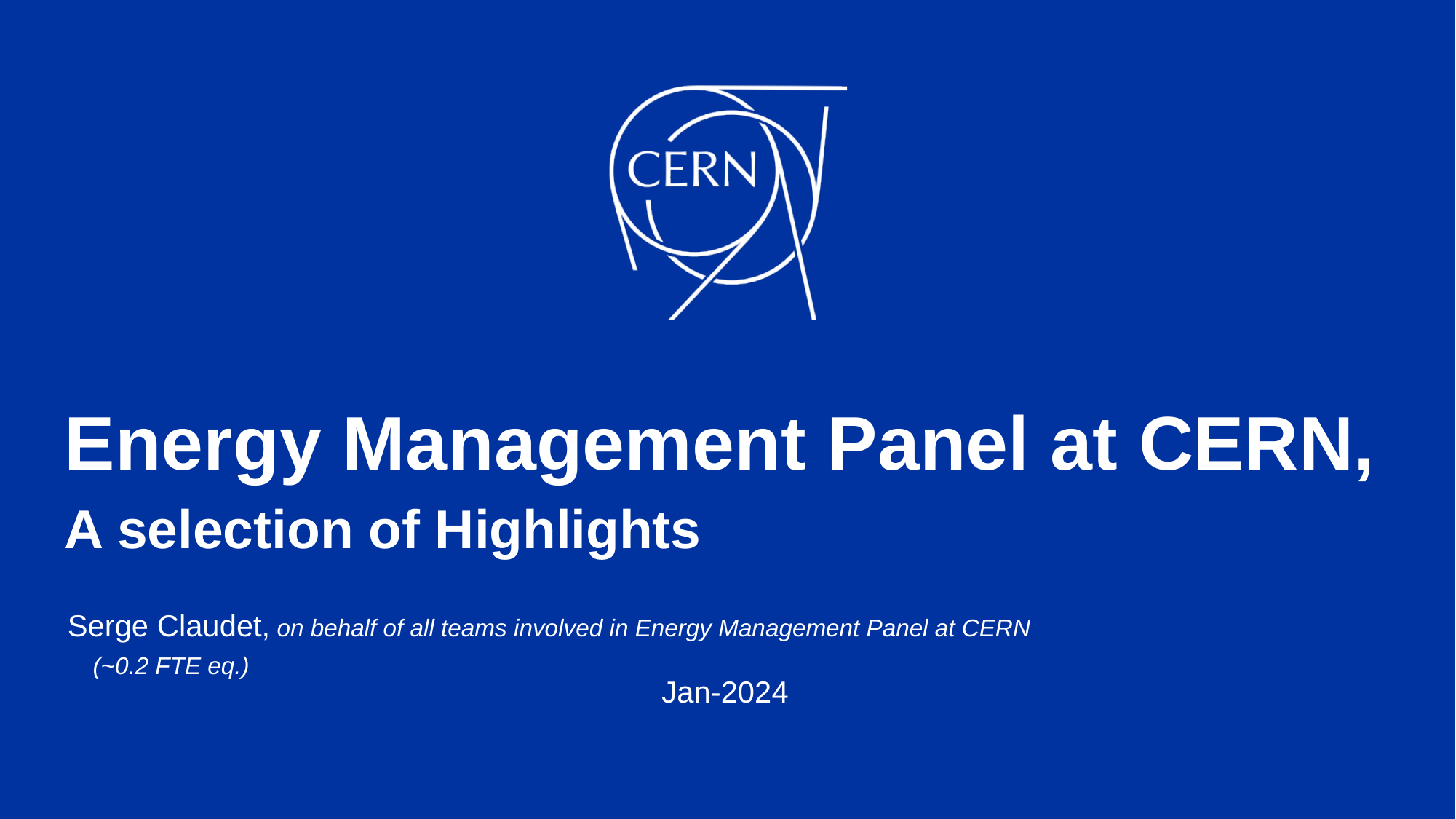

# Energy Management Panel at CERN, A selection of Highlights
Serge Claudet, on behalf of all teams involved in Energy Management Panel at CERN
                                                                       Jan-2024
(~0.2 FTE eq.)